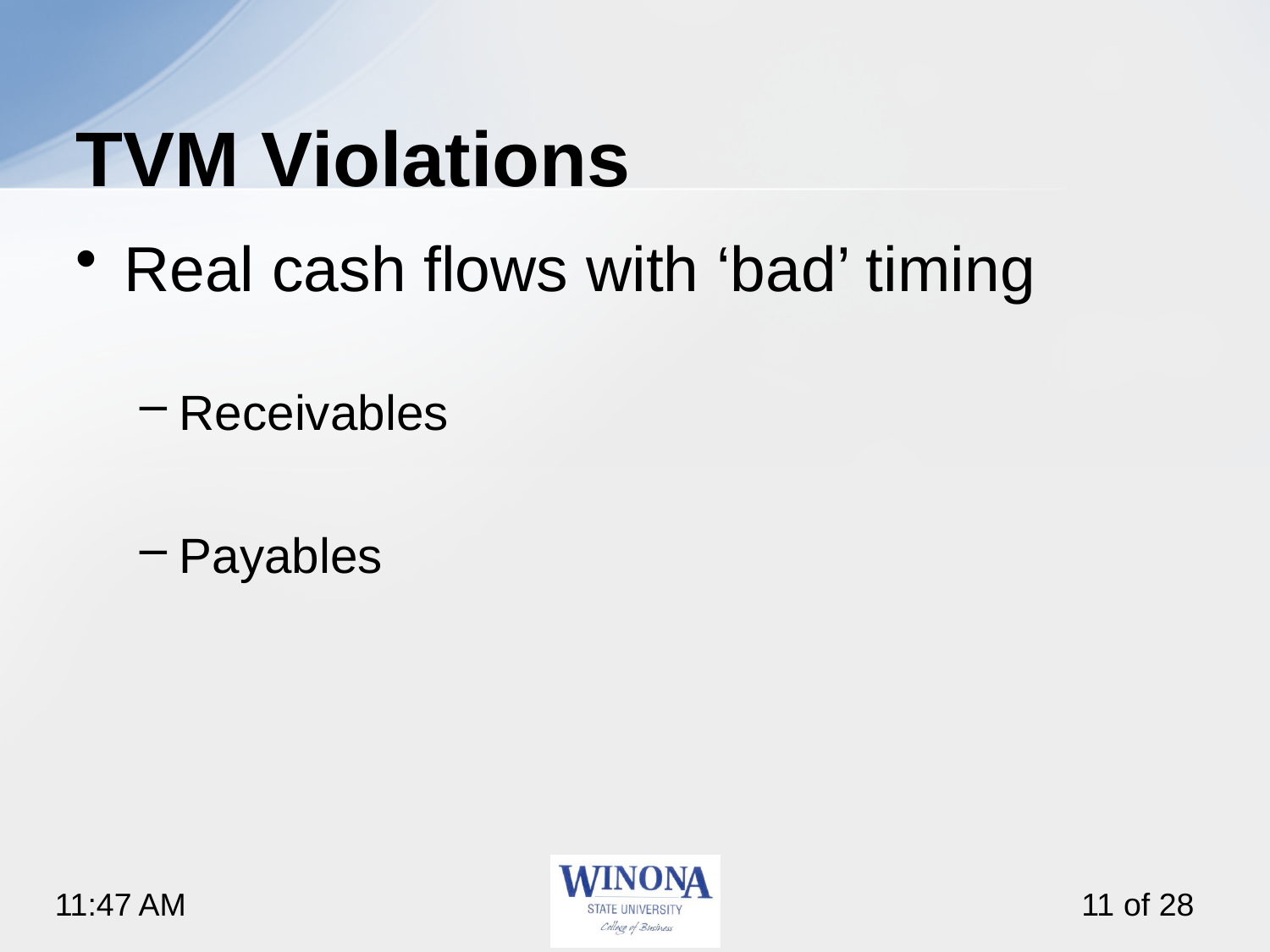

# TVM Violations
Real cash flows with ‘bad’ timing

Receivables

Payables